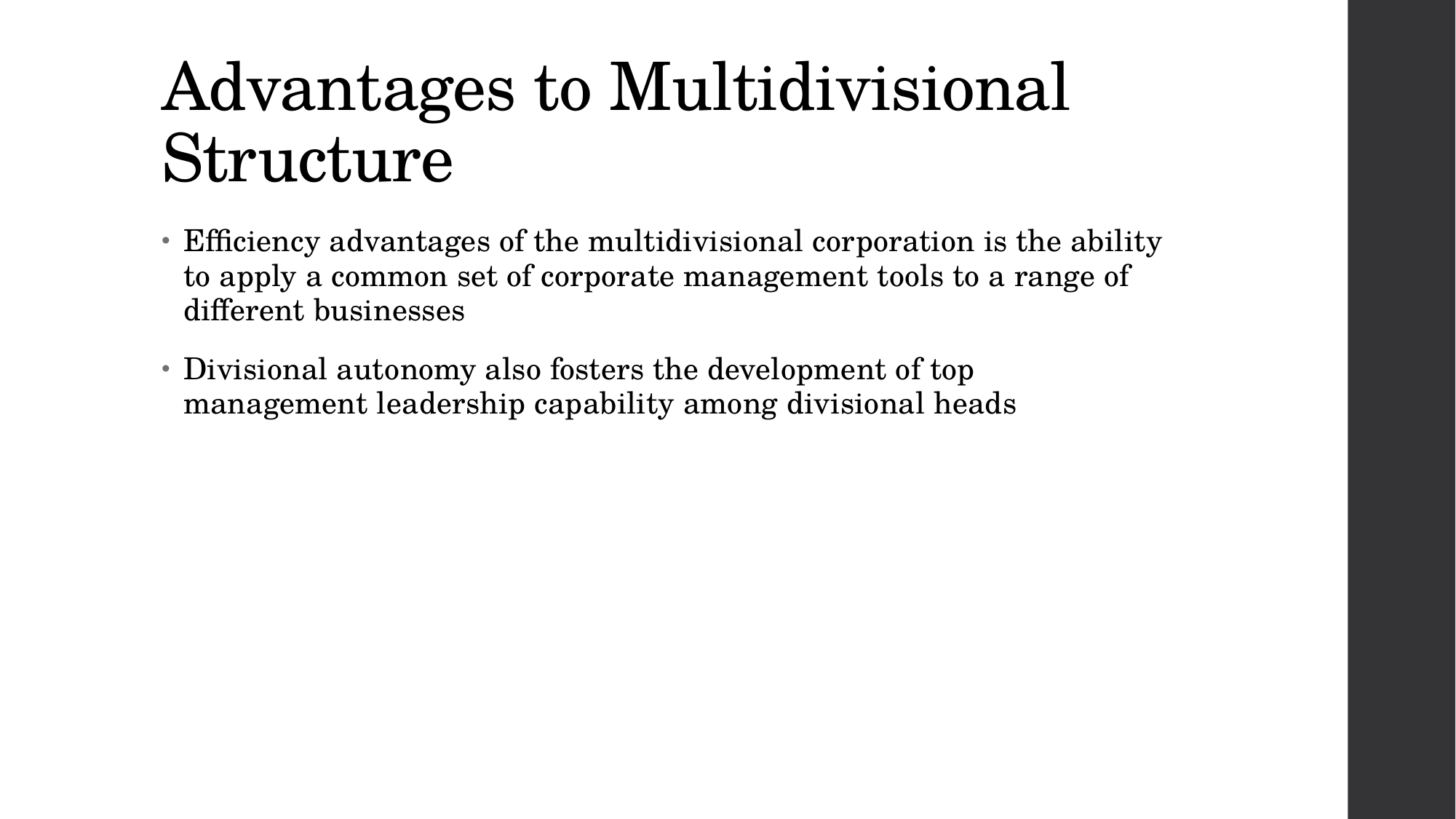

# Advantages to Multidivisional Structure
Efficiency advantages of the multidivisional corporation is the ability to apply a common set of corporate management tools to a range of different businesses
Divisional autonomy also fosters the development of top management leadership capability among divisional heads